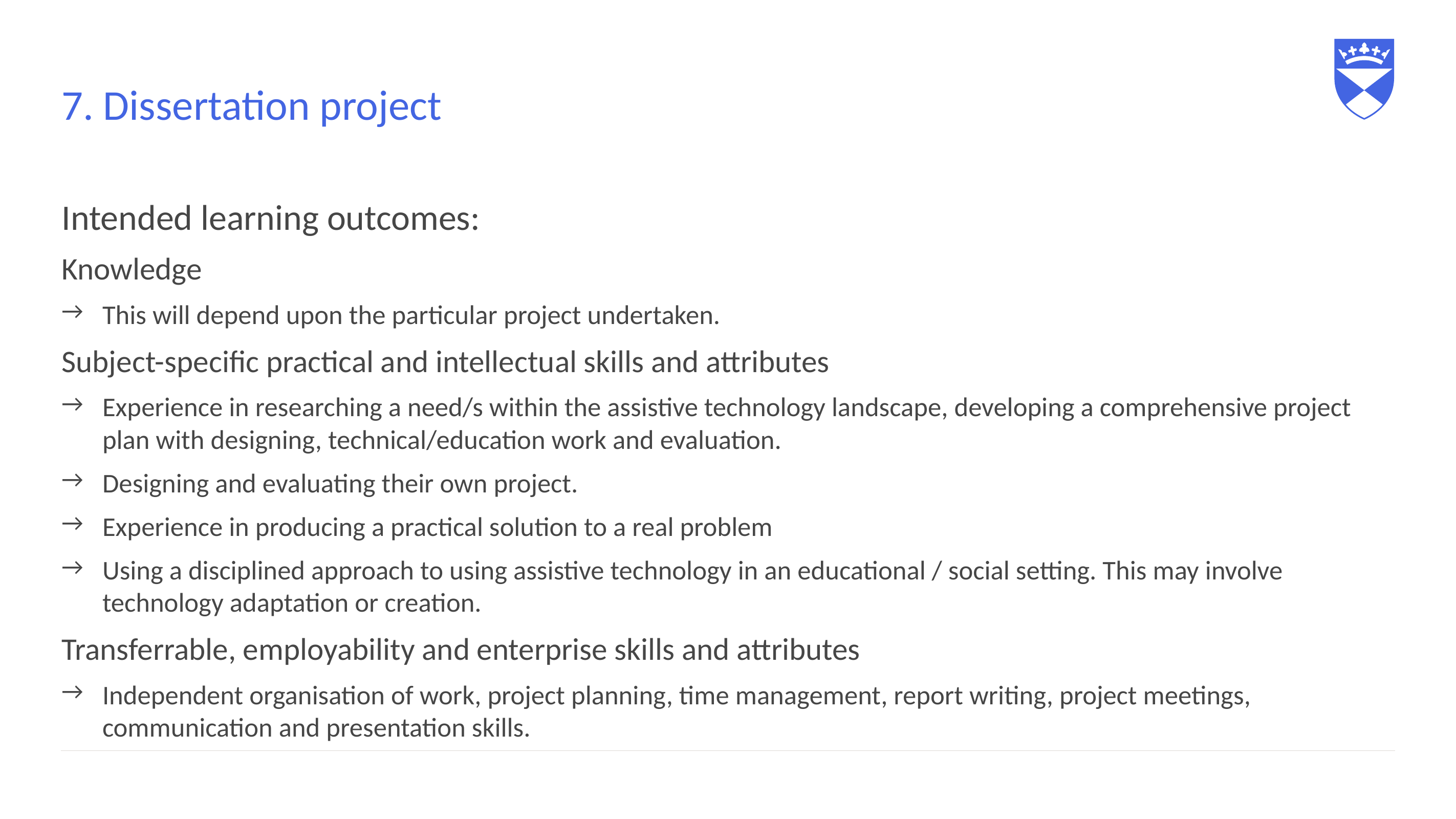

# 7. Dissertation project
Intended learning outcomes:
Knowledge
This will depend upon the particular project undertaken.
Subject-specific practical and intellectual skills and attributes
Experience in researching a need/s within the assistive technology landscape, developing a comprehensive project plan with designing, technical/education work and evaluation.
Designing and evaluating their own project.
Experience in producing a practical solution to a real problem
Using a disciplined approach to using assistive technology in an educational / social setting. This may involve technology adaptation or creation.
Transferrable, employability and enterprise skills and attributes
Independent organisation of work, project planning, time management, report writing, project meetings, communication and presentation skills.